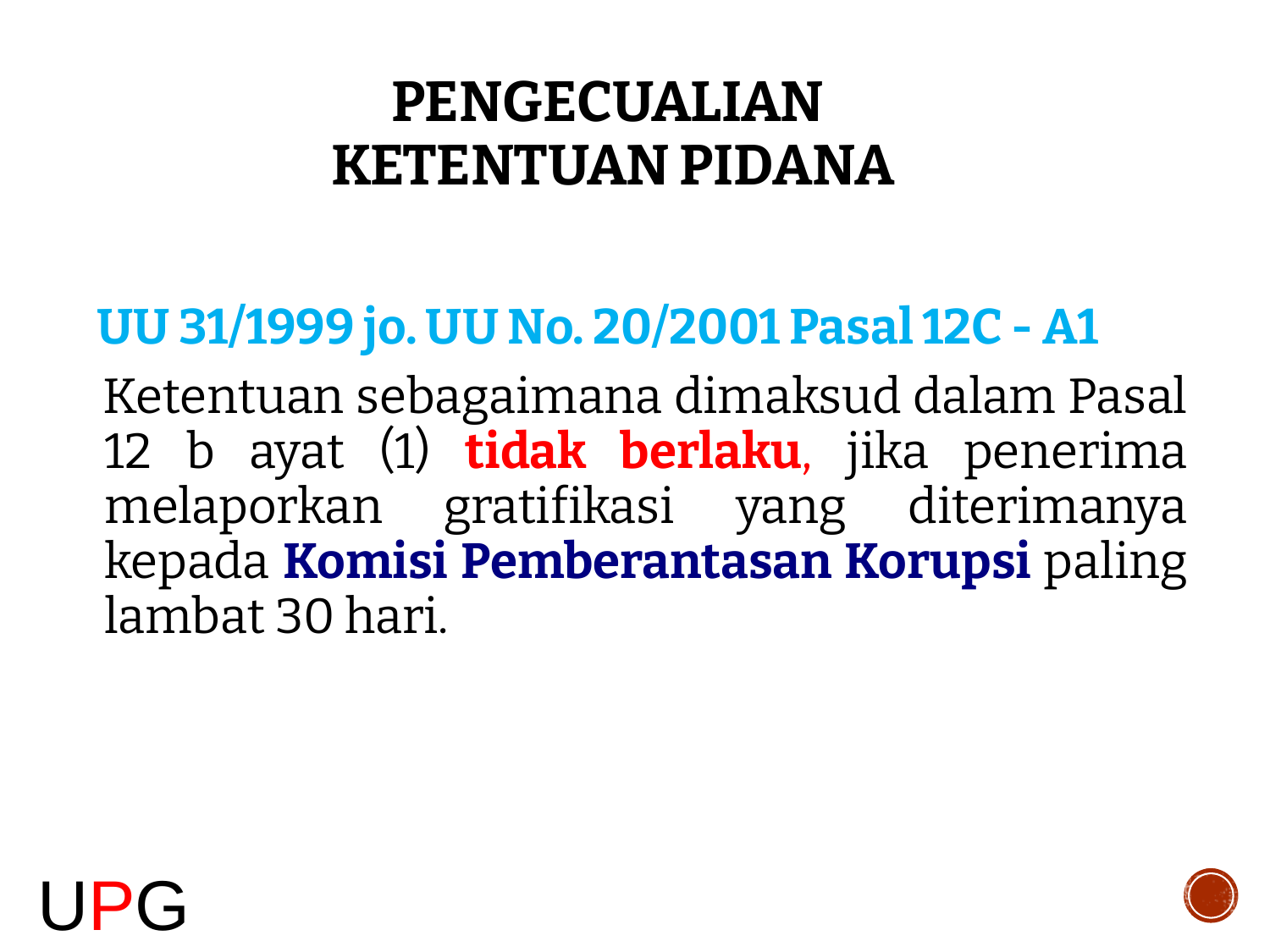

PENGECUALIAN
KETENTUAN PIDANA
   UU 31/1999 jo. UU No. 20/2001 Pasal 12C - A1
   Ketentuan sebagaimana dimaksud dalam Pasal 12 b ayat (1) tidak berlaku, jika penerima melaporkan gratifikasi yang diterimanya kepada Komisi Pemberantasan Korupsi paling lambat 30 hari.
UPG